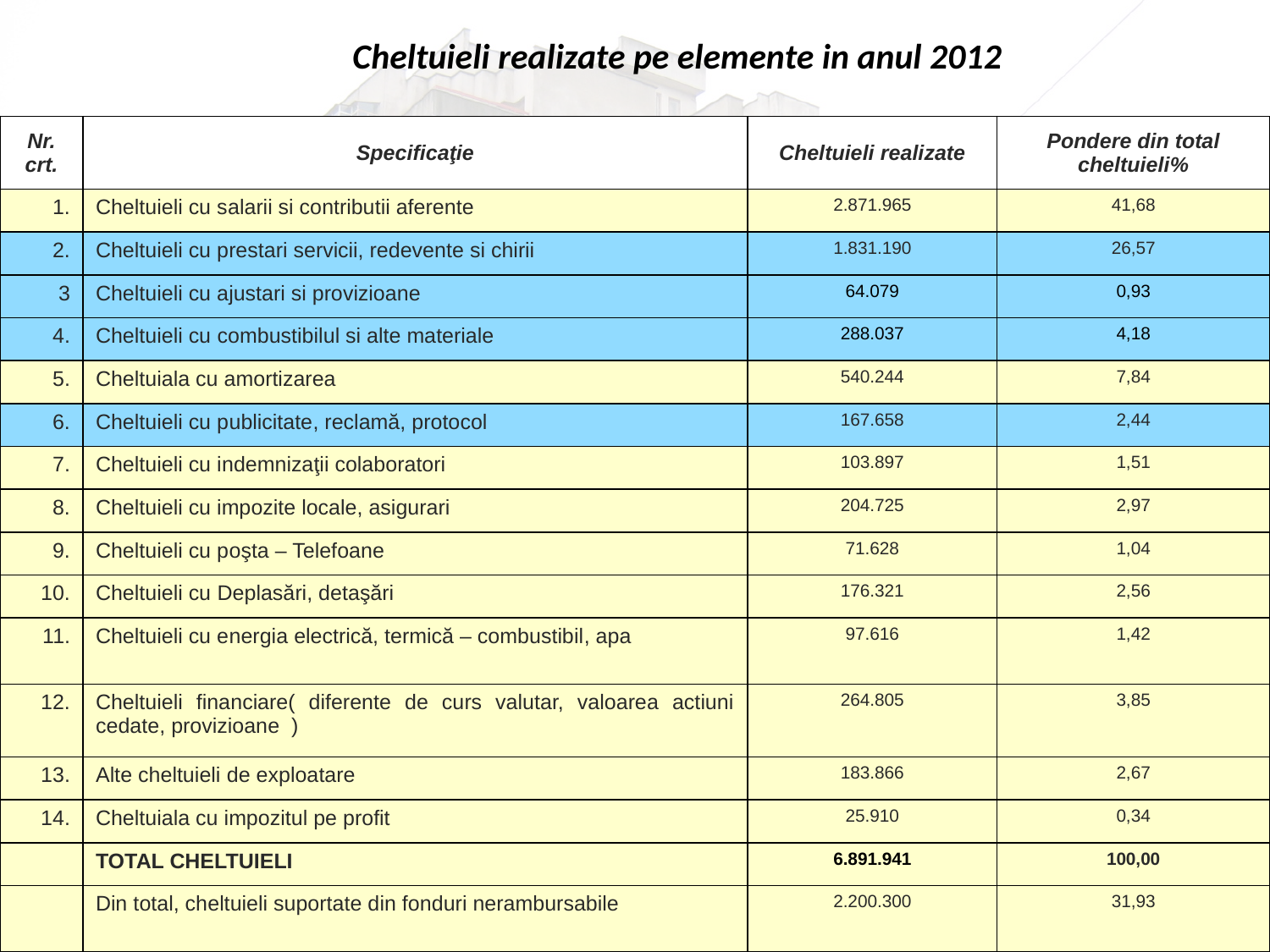

# Cheltuieli realizate pe elemente in anul 2012
| Nr. crt. | Specificaţie | Cheltuieli realizate | Pondere din total cheltuieli% |
| --- | --- | --- | --- |
| 1. | Cheltuieli cu salarii si contributii aferente | 2.871.965 | 41,68 |
| 2. | Cheltuieli cu prestari servicii, redevente si chirii | 1.831.190 | 26,57 |
| 3 | Cheltuieli cu ajustari si provizioane | 64.079 | 0,93 |
| 4. | Cheltuieli cu combustibilul si alte materiale | 288.037 | 4,18 |
| 5. | Cheltuiala cu amortizarea | 540.244 | 7,84 |
| 6. | Cheltuieli cu publicitate, reclamă, protocol | 167.658 | 2,44 |
| 7. | Cheltuieli cu indemnizaţii colaboratori | 103.897 | 1,51 |
| 8. | Cheltuieli cu impozite locale, asigurari | 204.725 | 2,97 |
| 9. | Cheltuieli cu poşta – Telefoane | 71.628 | 1,04 |
| 10. | Cheltuieli cu Deplasări, detaşări | 176.321 | 2,56 |
| 11. | Cheltuieli cu energia electrică, termică – combustibil, apa | 97.616 | 1,42 |
| 12. | Cheltuieli financiare( diferente de curs valutar, valoarea actiuni cedate, provizioane ) | 264.805 | 3,85 |
| 13. | Alte cheltuieli de exploatare | 183.866 | 2,67 |
| 14. | Cheltuiala cu impozitul pe profit | 25.910 | 0,34 |
|  | TOTAL CHELTUIELI | 6.891.941 | 100,00 |
|  | Din total, cheltuieli suportate din fonduri nerambursabile | 2.200.300 | 31,93 |